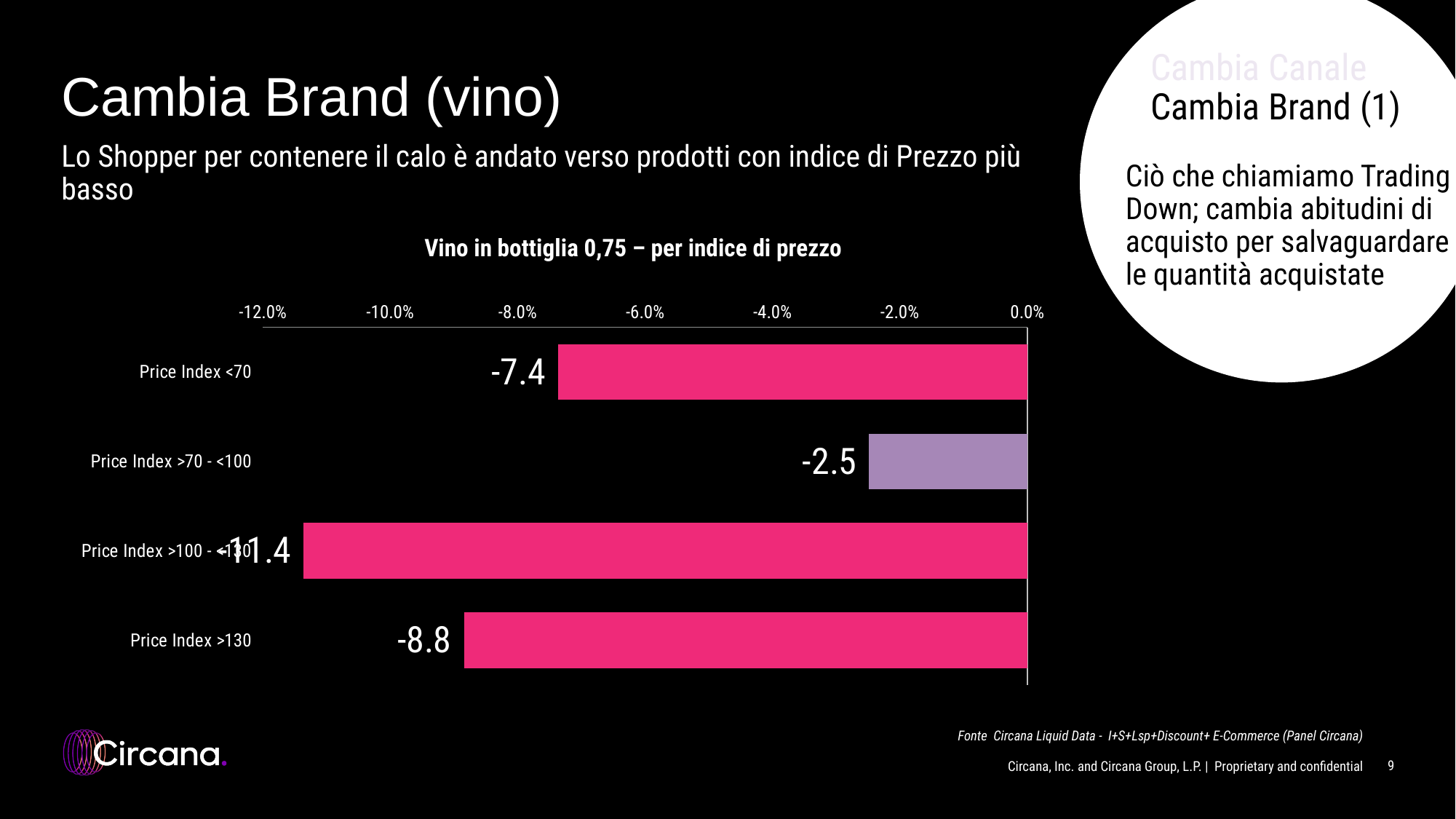

Cambia Canale  Cambia Brand (1)
# Cambia Brand (vino)
Lo Shopper per contenere il calo è andato verso prodotti con indice di Prezzo più basso
Ciò che chiamiamo Trading Down; cambia abitudini di acquisto per salvaguardare le quantità acquistate
Vino in bottiglia 0,75 – per indice di prezzo

### Chart

| Category | Var. % Val. |
|---|---|
| Price Index <70 | -7.361445107076478 |
| Price Index >70 - <100 | -2.481582717288683 |
| Price Index >100 - <130 | -11.357090906522432 |
| Price Index >130 | -8.83997082959537 |
Fonte  Circana Liquid Data -  I+S+Lsp+Discount+ E-Commerce (Panel Circana)